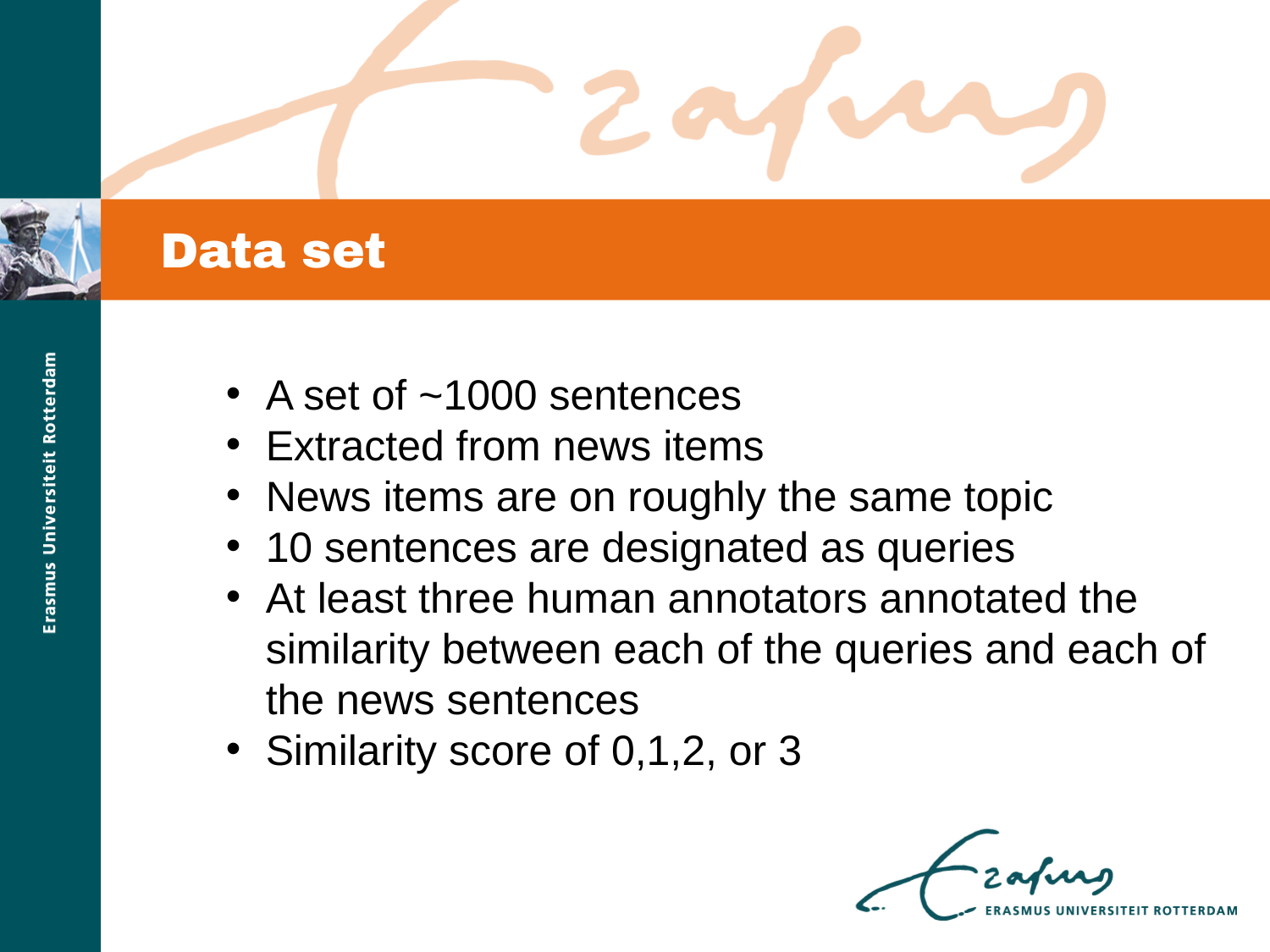

Data set
A set of ~1000 sentences
Extracted from news items
News items are on roughly the same topic
10 sentences are designated as queries
At least three human annotators annotated the similarity between each of the queries and each of the news sentences
Similarity score of 0,1,2, or 3